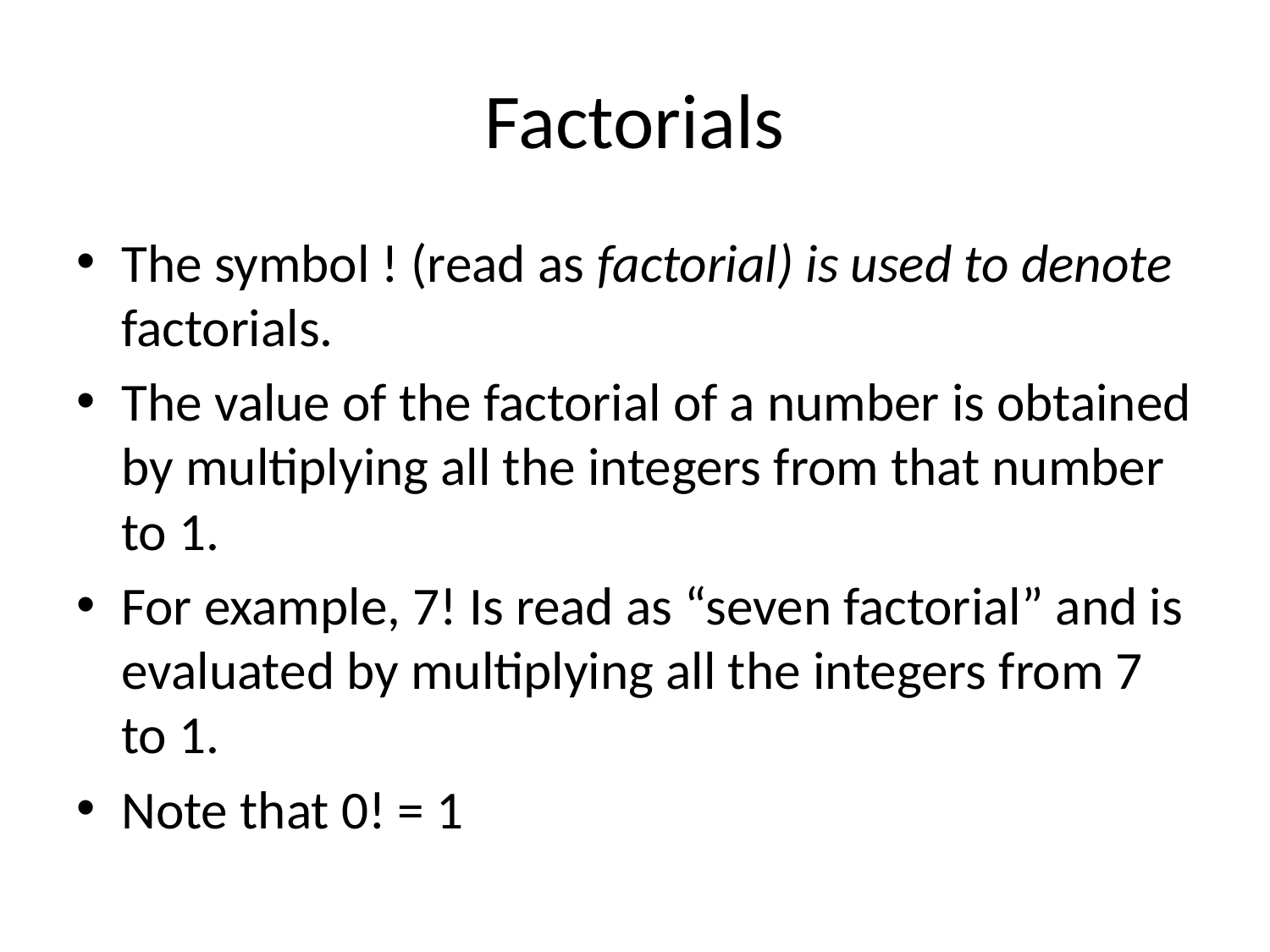

# Factorials
The symbol ! (read as factorial) is used to denote factorials.
The value of the factorial of a number is obtained by multiplying all the integers from that number to 1.
For example, 7! Is read as “seven factorial” and is evaluated by multiplying all the integers from 7 to 1.
Note that 0! = 1